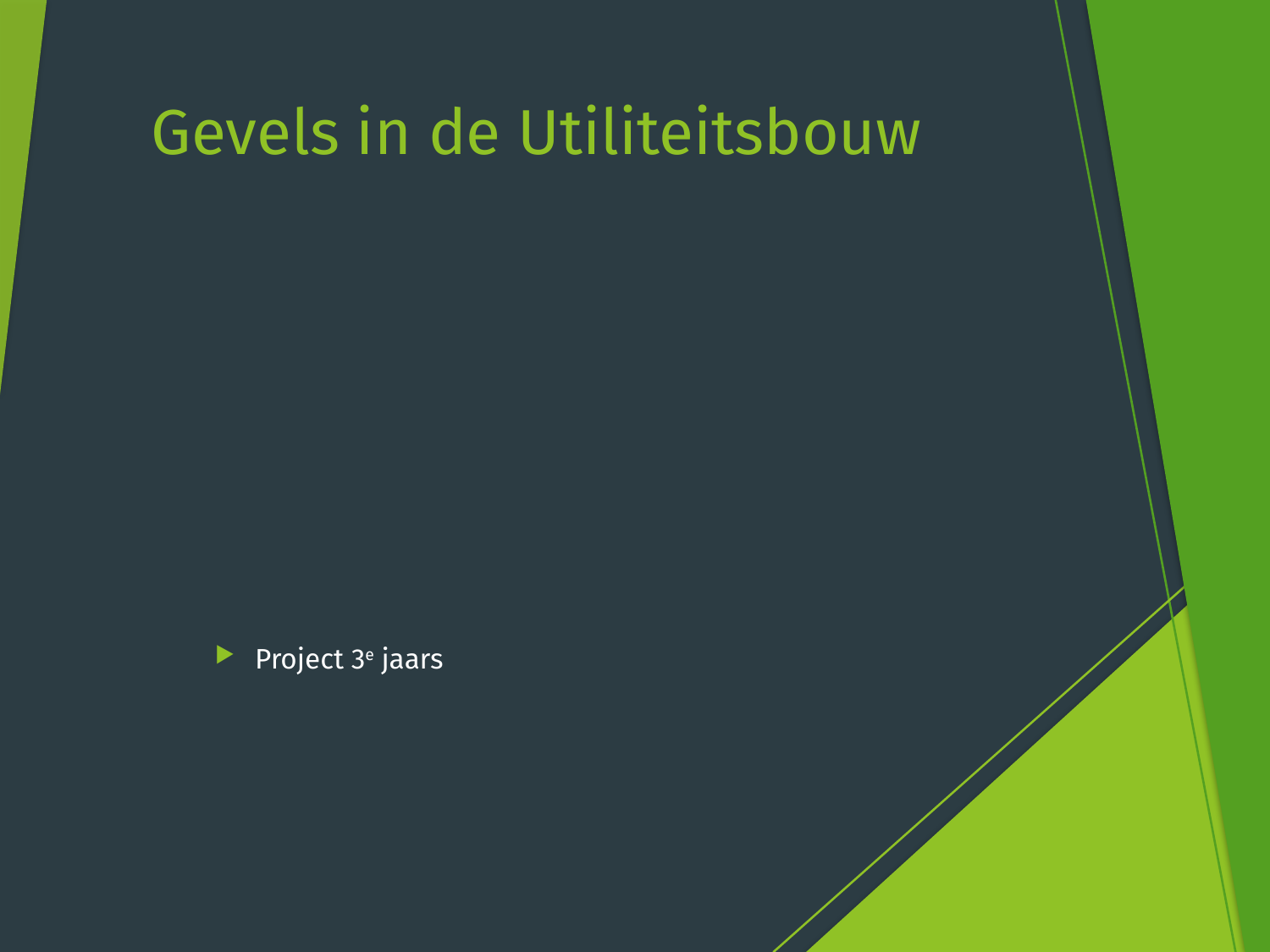

# Gevels in de Utiliteitsbouw

Project 3e jaars